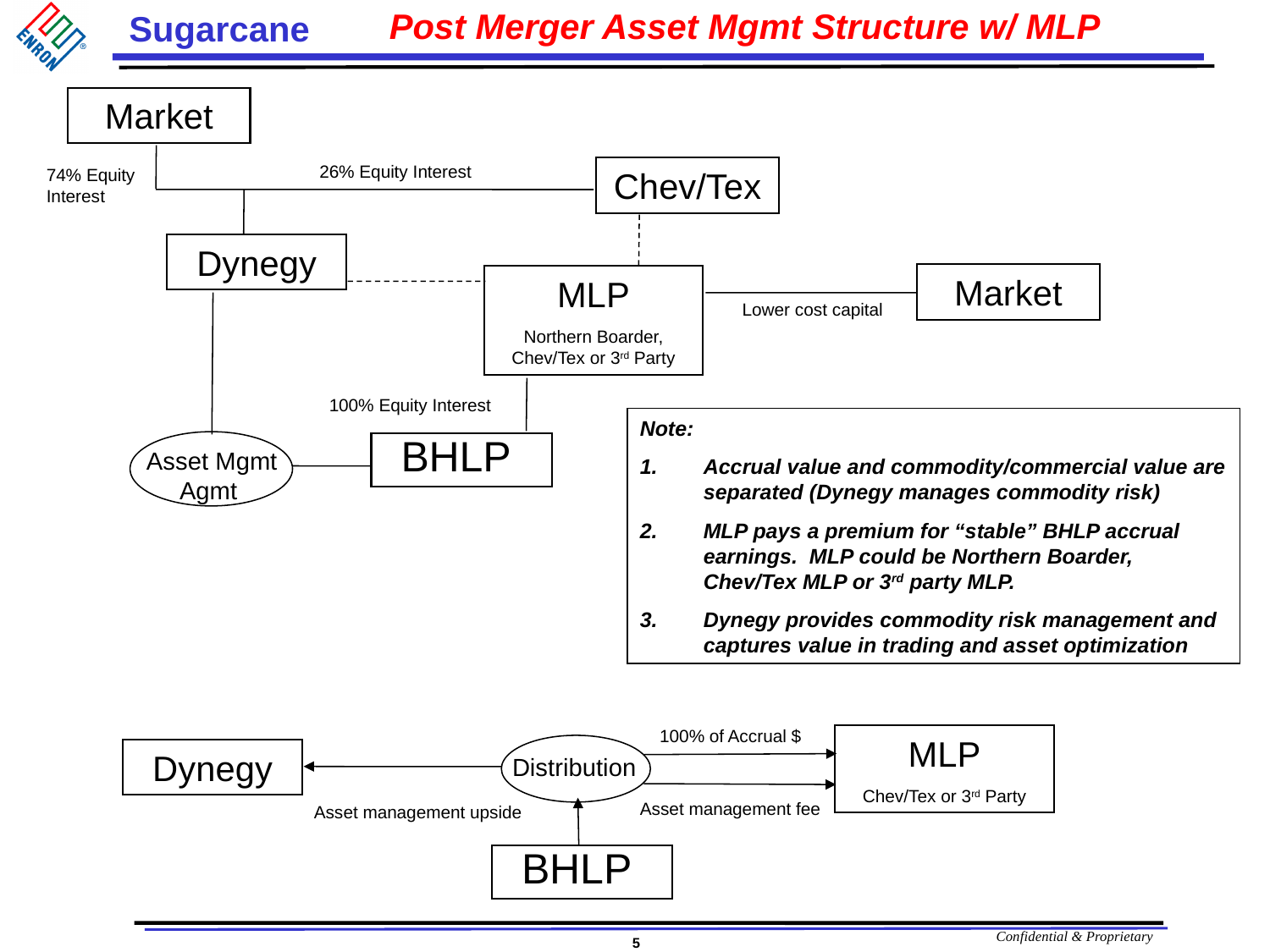

# Post Merger Asset Mgmt Structure w/ MLP
Market

26% Equity Interest
74% Equity Interest
Chev/Tex

Dynegy
Market
MLP
Northern Boarder, Chev/Tex or 3rd Party

Lower cost capital

100% Equity Interest
Note:
Accrual value and commodity/commercial value are separated (Dynegy manages commodity risk)
MLP pays a premium for “stable” BHLP accrual earnings.  MLP could be Northern Boarder, Chev/Tex MLP or 3rd party MLP.
Dynegy provides commodity risk management and captures value in trading and asset optimization

BHLP
Asset Mgmt Agmt

100% of Accrual $
MLP
Chev/Tex or 3rd Party

Dynegy
Distribution

Asset management fee
Asset management upside

BHLP